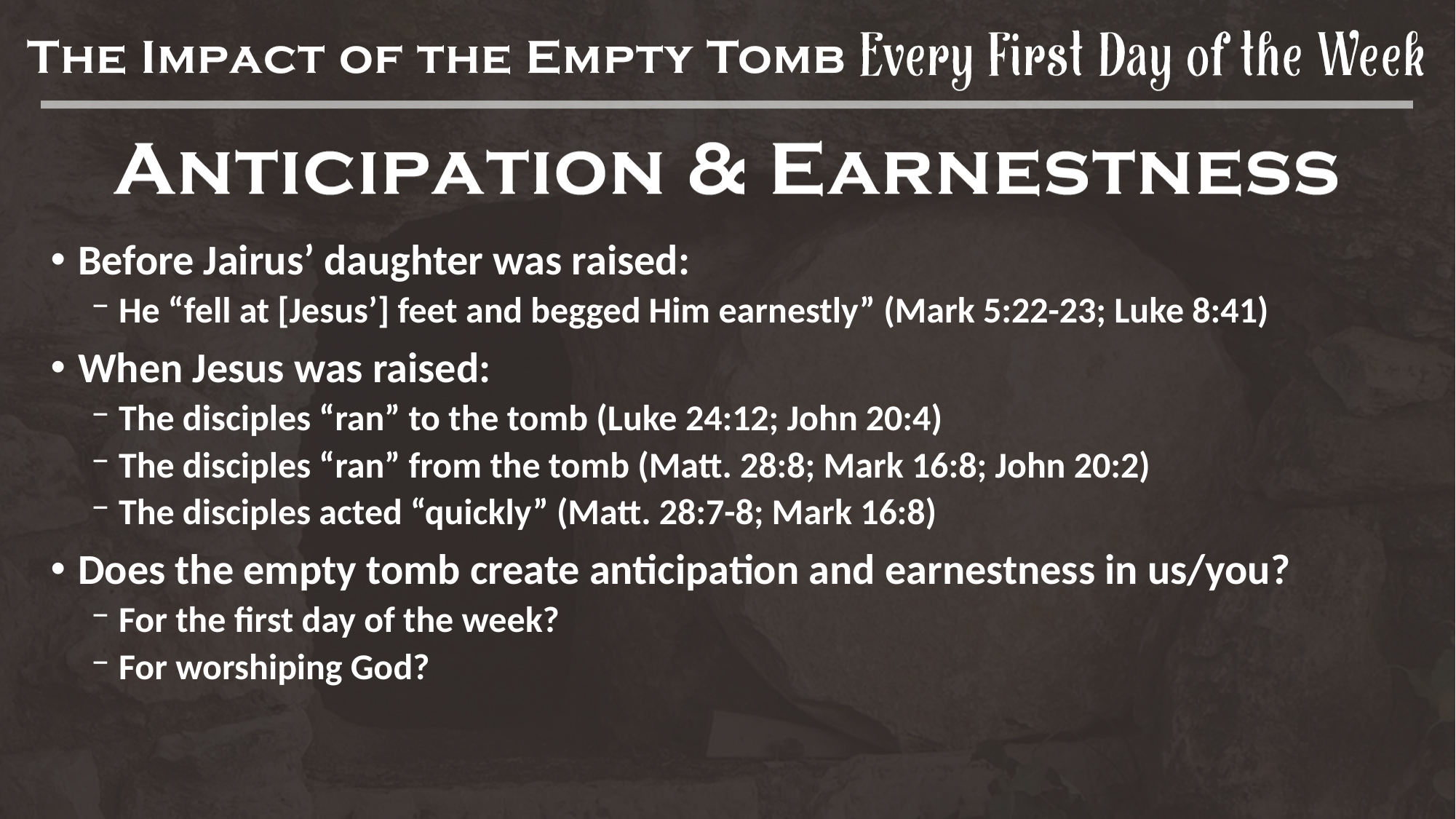

Before Jairus’ daughter was raised:
He “fell at [Jesus’] feet and begged Him earnestly” (Mark 5:22-23; Luke 8:41)
When Jesus was raised:
The disciples “ran” to the tomb (Luke 24:12; John 20:4)
The disciples “ran” from the tomb (Matt. 28:8; Mark 16:8; John 20:2)
The disciples acted “quickly” (Matt. 28:7-8; Mark 16:8)
Does the empty tomb create anticipation and earnestness in us/you?
For the first day of the week?
For worshiping God?